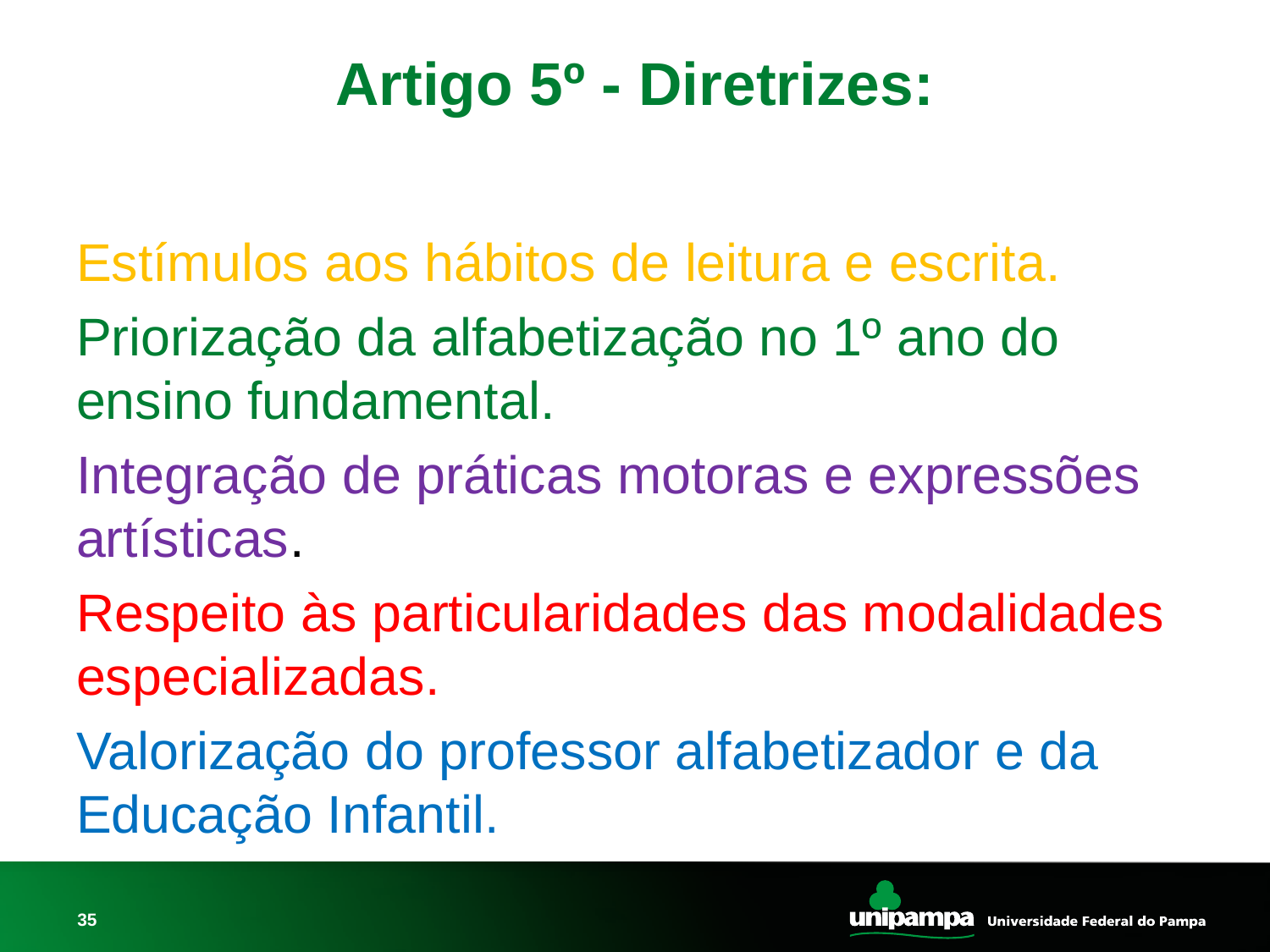

# Artigo 5º - Diretrizes:
Estímulos aos hábitos de leitura e escrita.
Priorização da alfabetização no 1º ano do ensino fundamental.
Integração de práticas motoras e expressões artísticas.
Respeito às particularidades das modalidades especializadas.
Valorização do professor alfabetizador e da Educação Infantil.